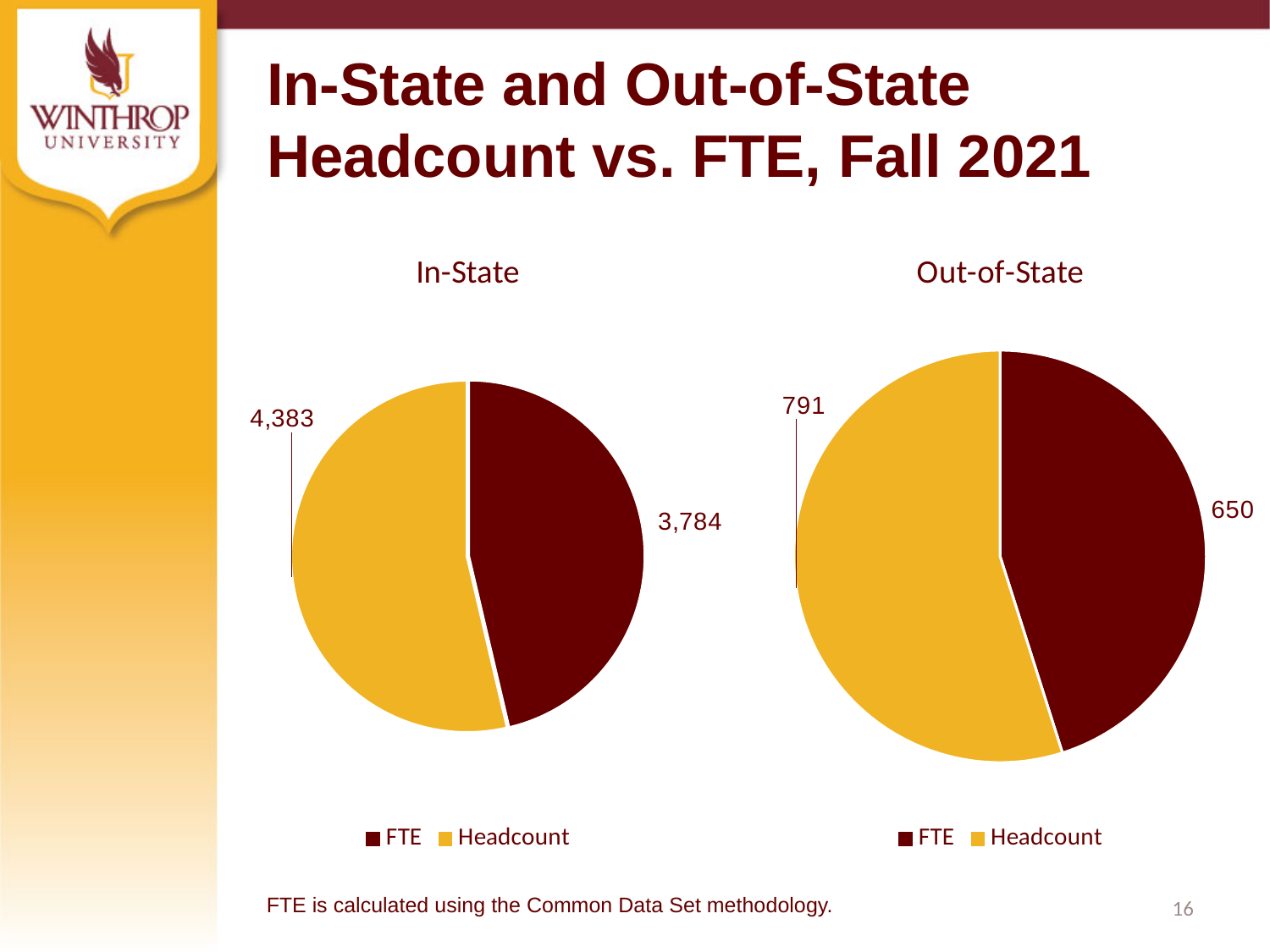

# In-State and Out-of-State Headcount vs. FTE, Fall 2021

### Chart: In-State

| Category | Sales |
|---|---|
| FTE | 3784.0 |
| Headcount | 4383.0 |

### Chart: Out-of-State

| Category | Sales |
|---|---|
| FTE | 650.0 |
| Headcount | 791.0 |
16
FTE is calculated using the Common Data Set methodology.